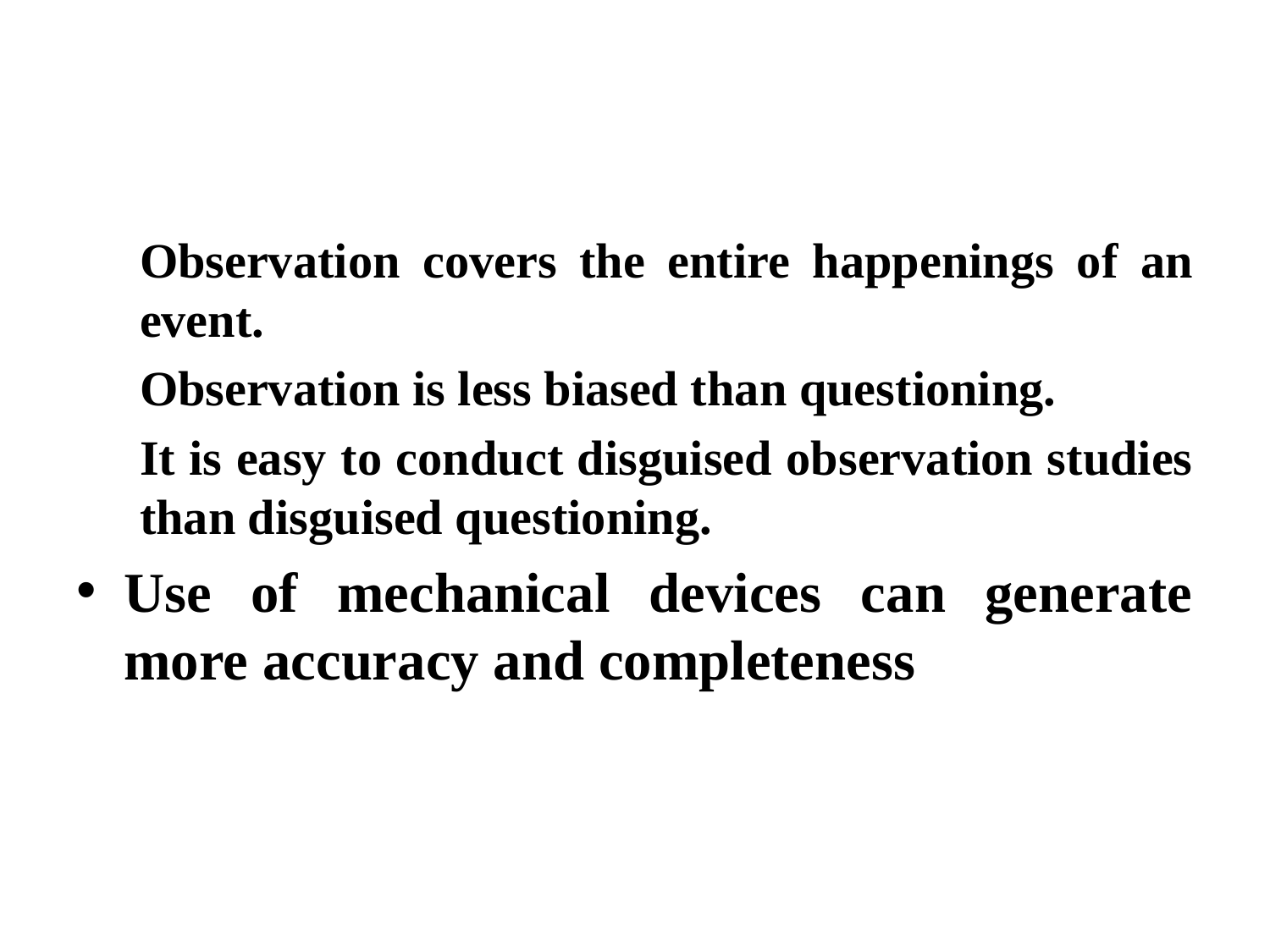

Observation covers the entire happenings of an event.
Observation is less biased than questioning.
It is easy to conduct disguised observation studies than disguised questioning.
Use of mechanical devices can generate more accuracy and completeness